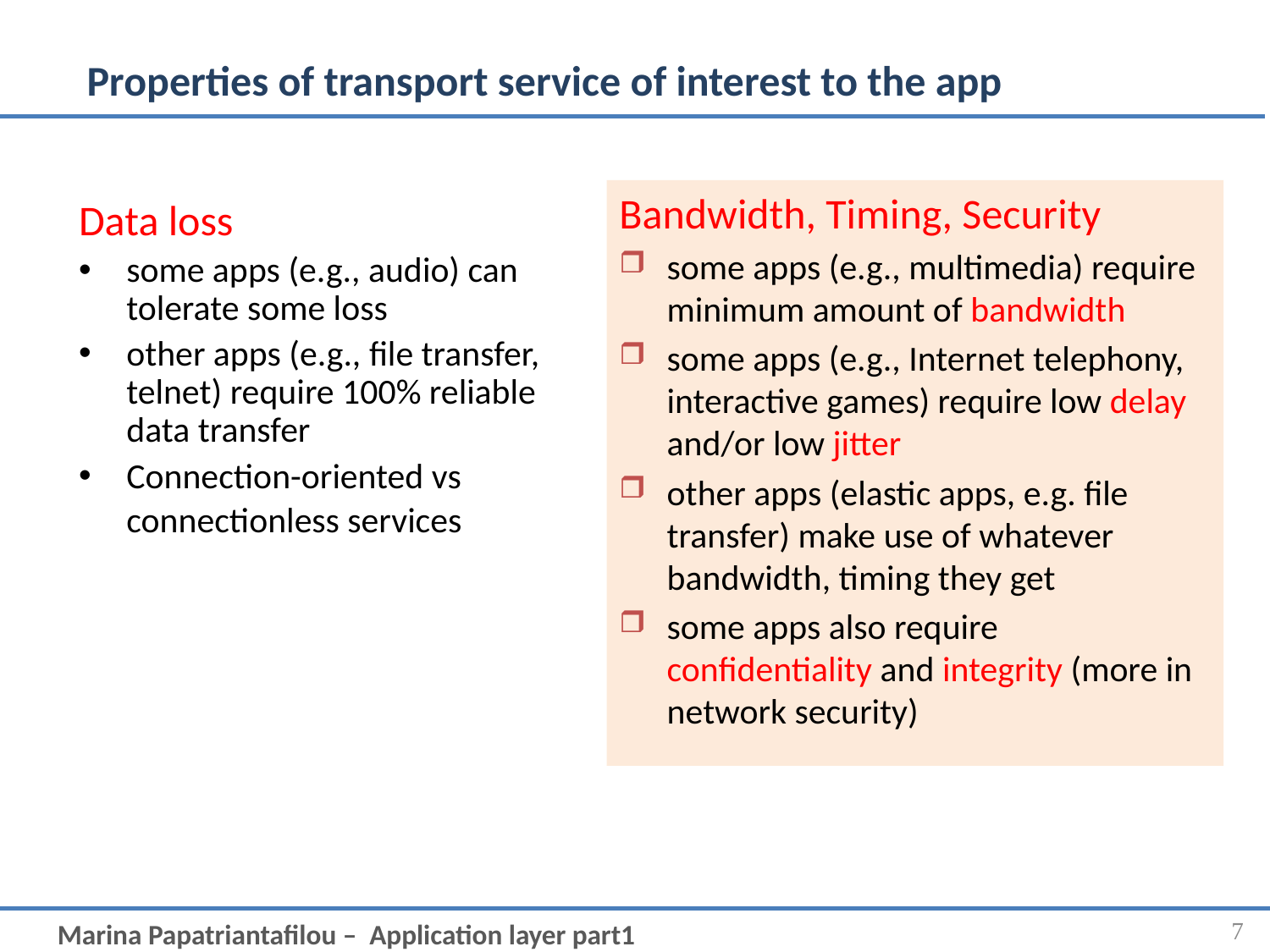

# Properties of transport service of interest to the app
Bandwidth, Timing, Security
some apps (e.g., multimedia) require minimum amount of bandwidth
some apps (e.g., Internet telephony, interactive games) require low delay and/or low jitter
other apps (elastic apps, e.g. file transfer) make use of whatever bandwidth, timing they get
some apps also require confidentiality and integrity (more in network security)
Data loss
some apps (e.g., audio) can tolerate some loss
other apps (e.g., file transfer, telnet) require 100% reliable data transfer
Connection-oriented vs connectionless services
7